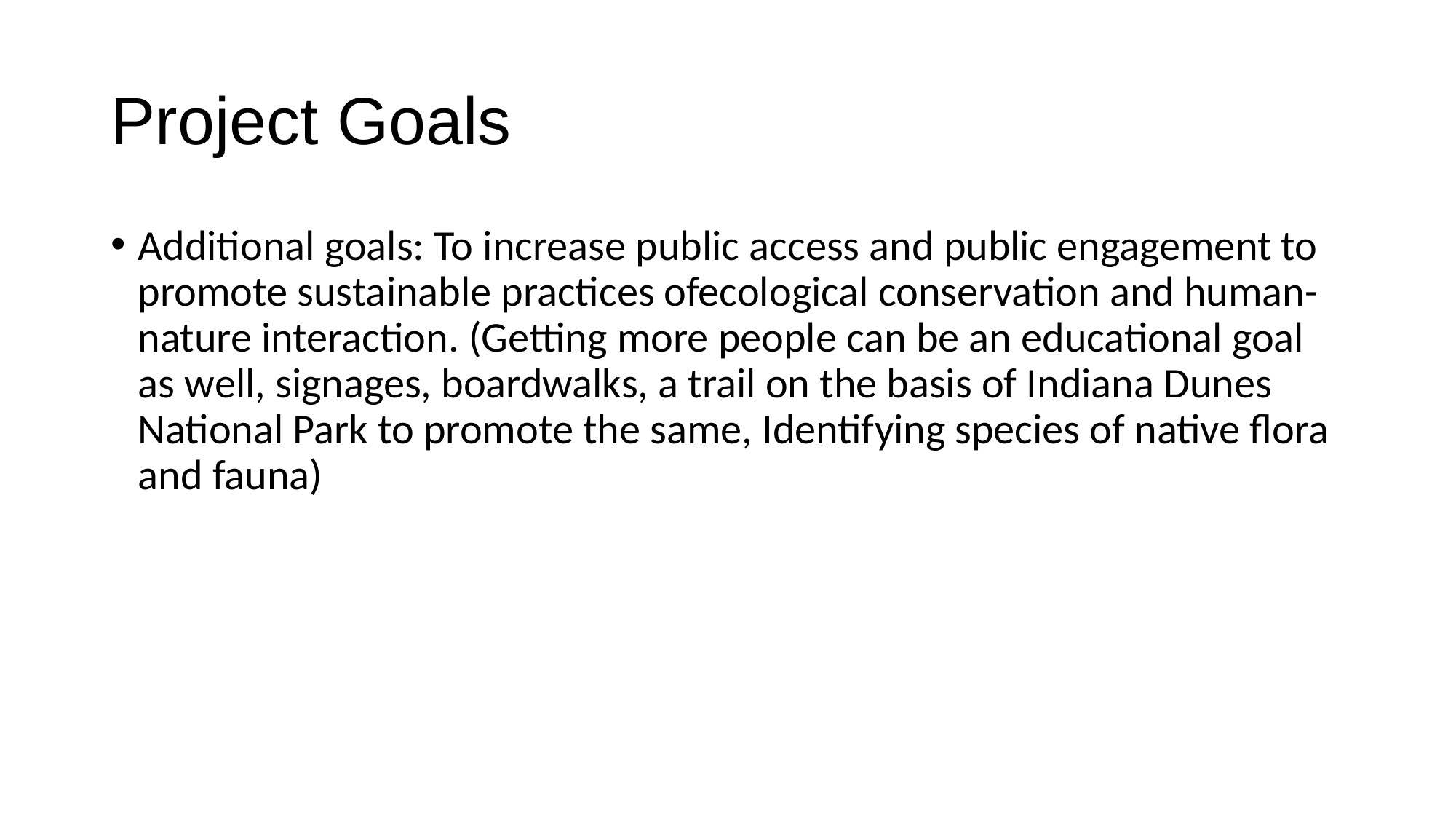

# Project Goals
Additional goals: To increase public access and public engagement to promote sustainable practices ofecological conservation and human-nature interaction. (Getting more people can be an educational goal as well, signages, boardwalks, a trail on the basis of Indiana Dunes National Park to promote the same, Identifying species of native flora and fauna)